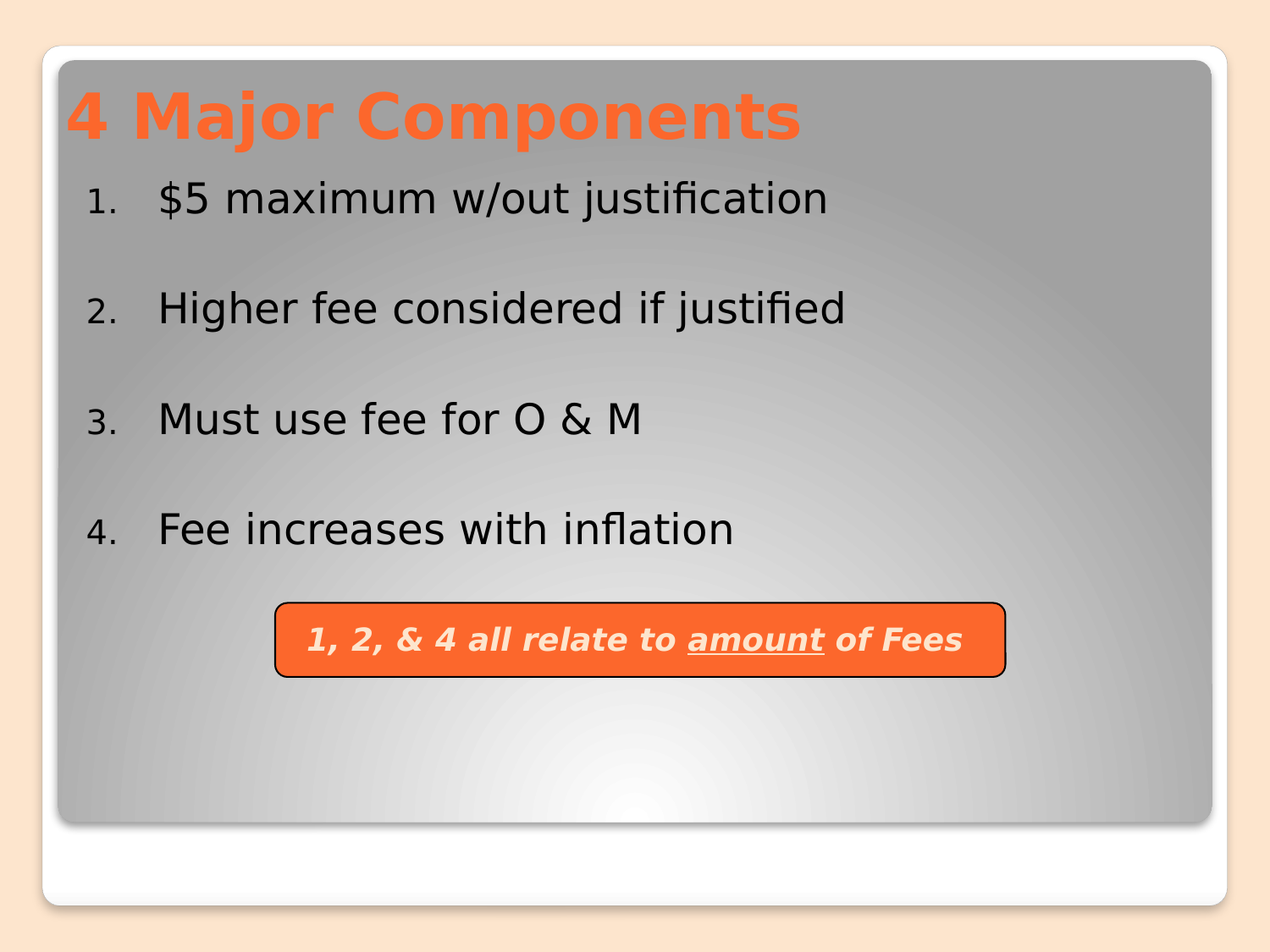

# 4 Major Components
$5 maximum w/out justification

Higher fee considered if justified

Must use fee for O & M

Fee increases with inflation

1, 2, & 4 all relate to amount of Fees